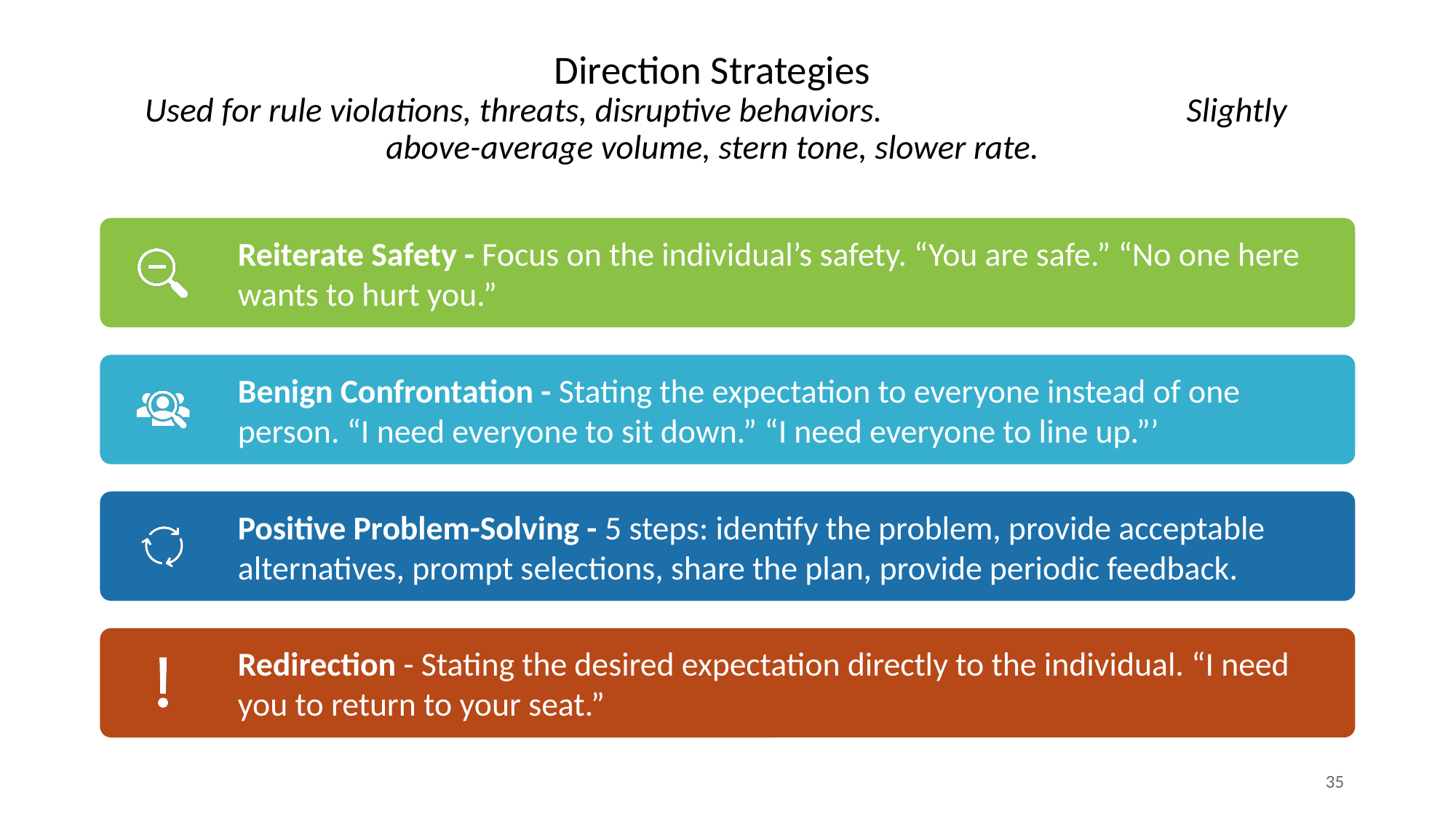

# Direction Strategies Used for rule violations, threats, disruptive behaviors.                                       Slightly above-average volume, stern tone, slower rate.
Reiterate Safety - Focus on the individual’s safety. “You are safe.” “No one here wants to hurt you.”
Benign Confrontation - Stating the expectation to everyone instead of one person. “I need everyone to sit down.” “I need everyone to line up.”’
Positive Problem-Solving - 5 steps: identify the problem, provide acceptable alternatives, prompt selections, share the plan, provide periodic feedback.
Redirection - Stating the desired expectation directly to the individual. “I need you to return to your seat.”
35